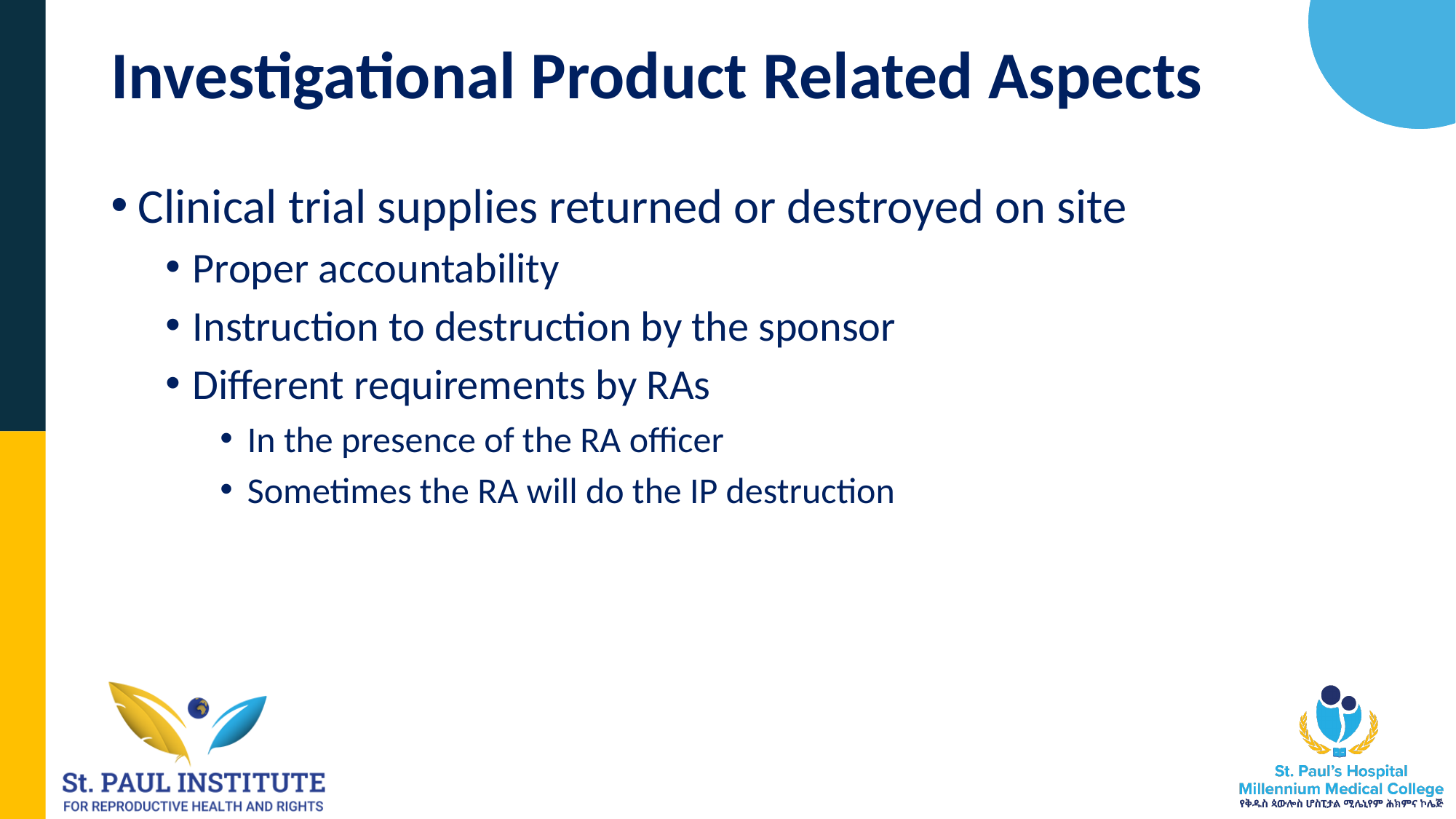

# Investigational Product Related Aspects
Clinical trial supplies returned or destroyed on site
Proper accountability
Instruction to destruction by the sponsor
Different requirements by RAs
In the presence of the RA officer
Sometimes the RA will do the IP destruction